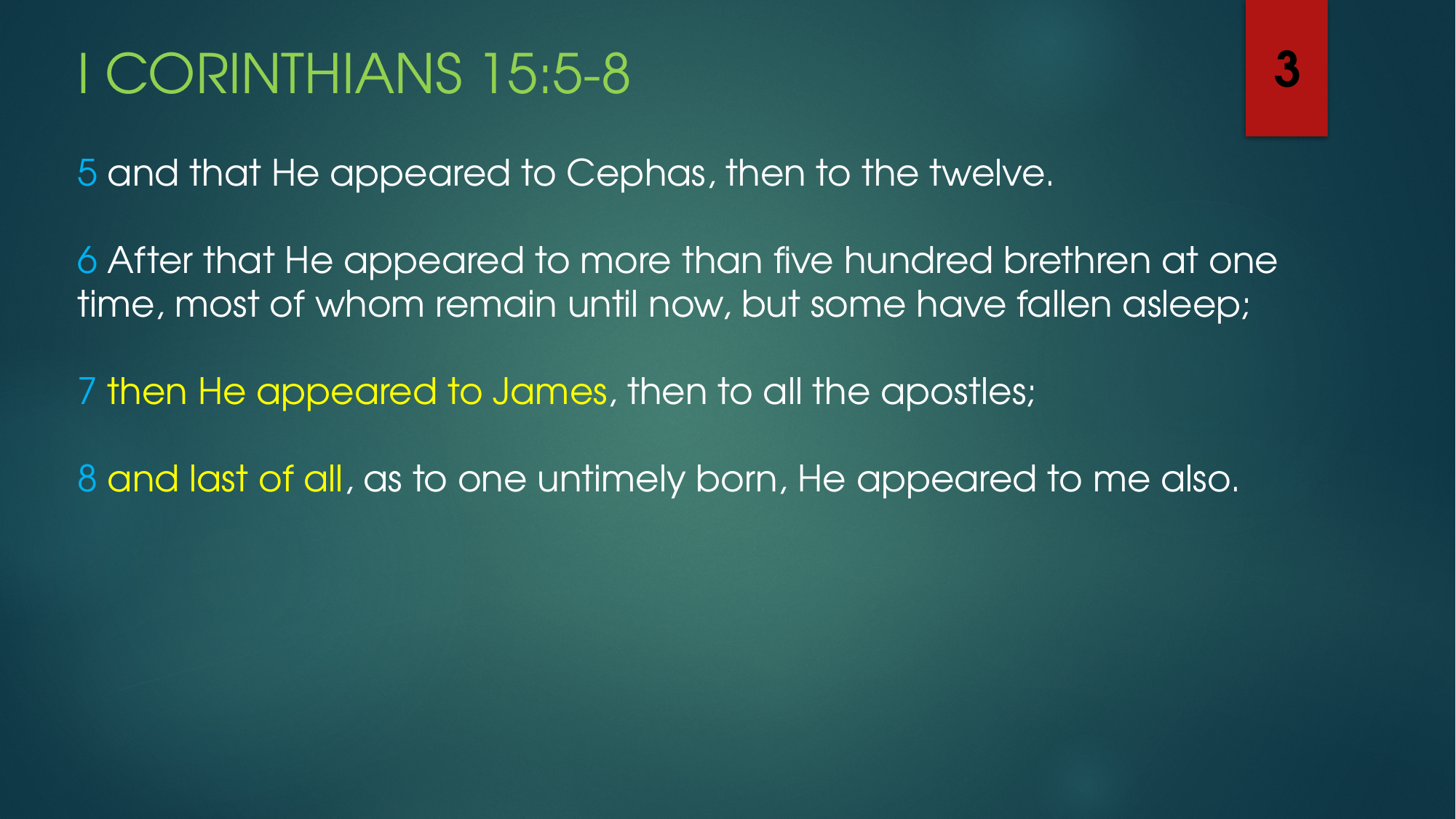

I Corinthians 15:5-8
3
5 and that He appeared to Cephas, then to the twelve.

6 After that He appeared to more than five hundred brethren at one time, most of whom remain until now, but some have fallen asleep;

7 then He appeared to James, then to all the apostles;

8 and last of all, as to one untimely born, He appeared to me also.